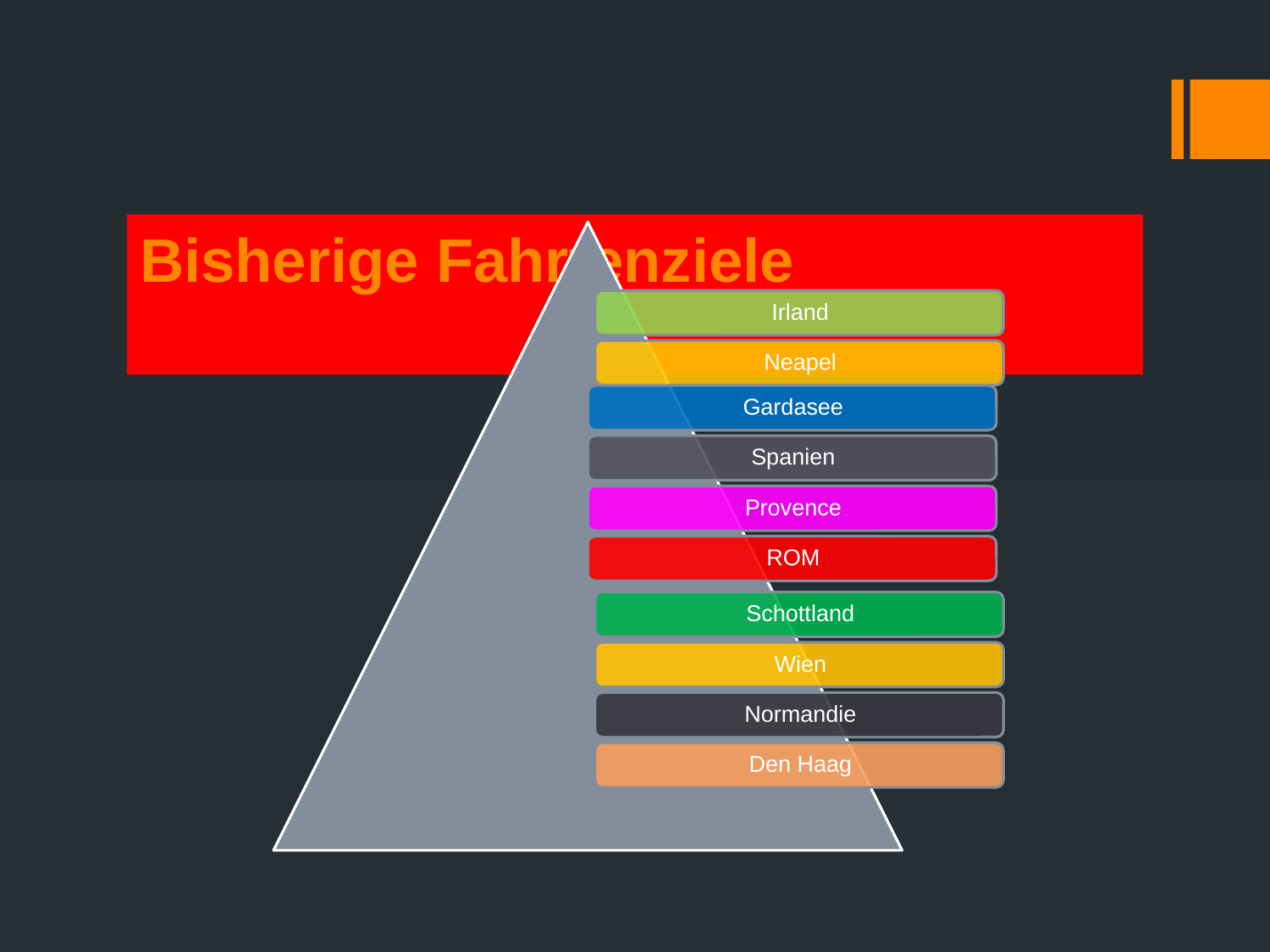

# Bisherige Fahrtenziele
Irland
Neapel
Gardasee
Spanien
Provence
ROM
Schottland
Wien
Normandie
Den Haag